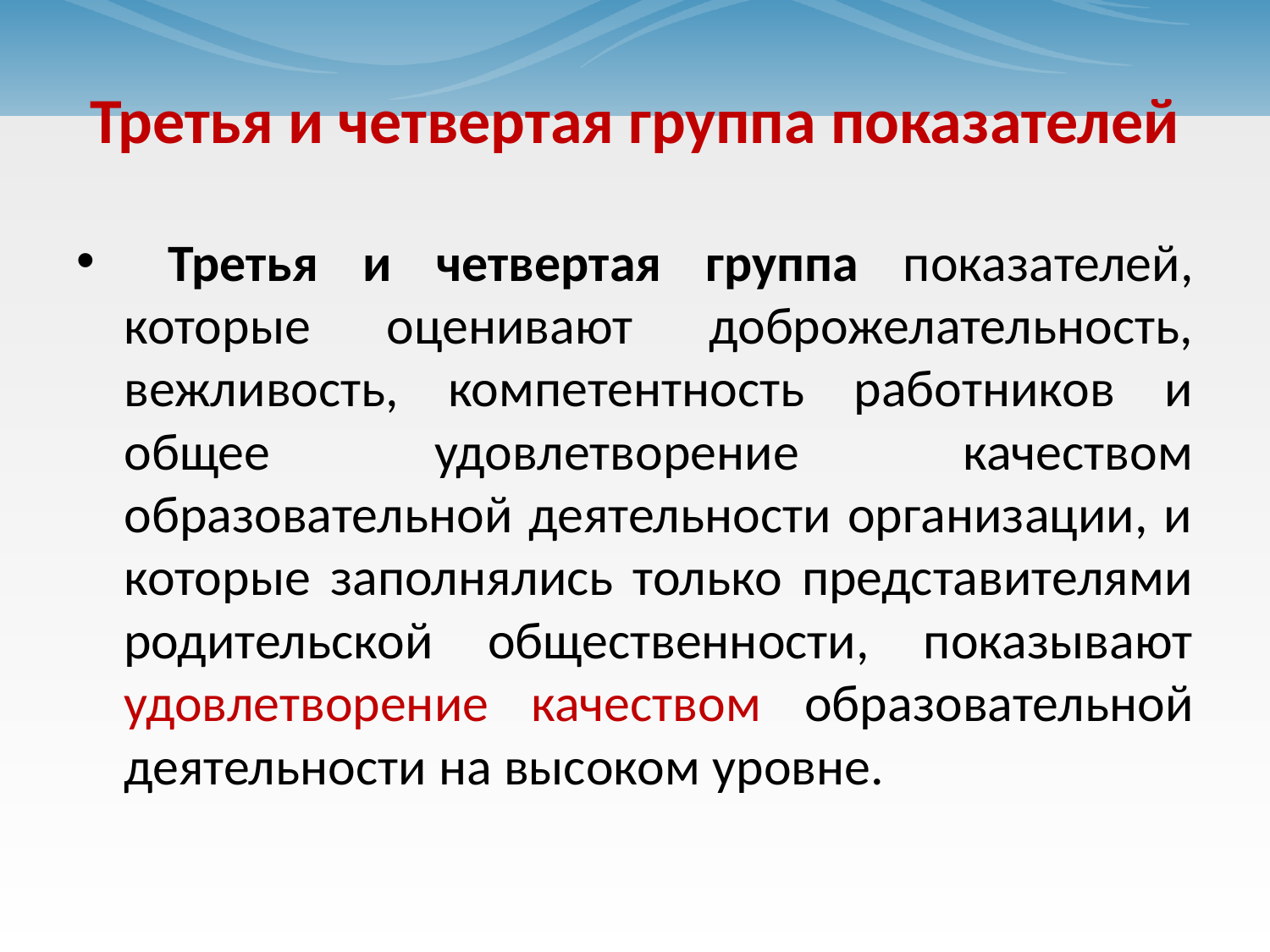

# Третья и четвертая группа показателей
 Третья и четвертая группа показателей, которые оценивают доброжелательность, вежливость, компетентность работников и общее удовлетворение качеством образовательной деятельности организации, и которые заполнялись только представителями родительской общественности, показывают удовлетворение качеством образовательной деятельности на высоком уровне.